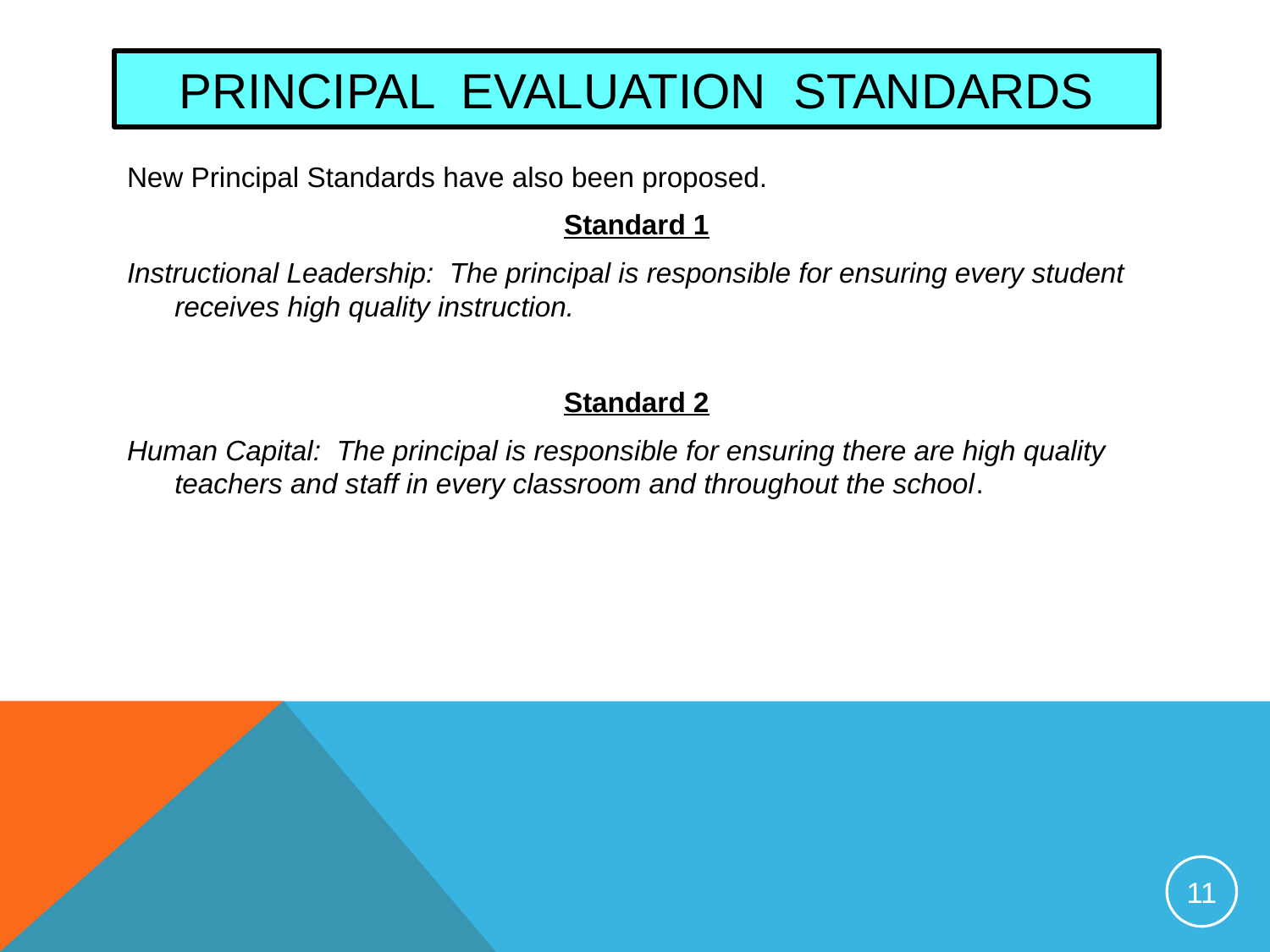

# Principal  Evaluation  Standards
New Principal Standards have also been proposed.
Standard 1
Instructional Leadership:  The principal is responsible for ensuring every student receives high quality instruction.

Standard 2
Human Capital:  The principal is responsible for ensuring there are high quality teachers and staff in every classroom and throughout the school.
11